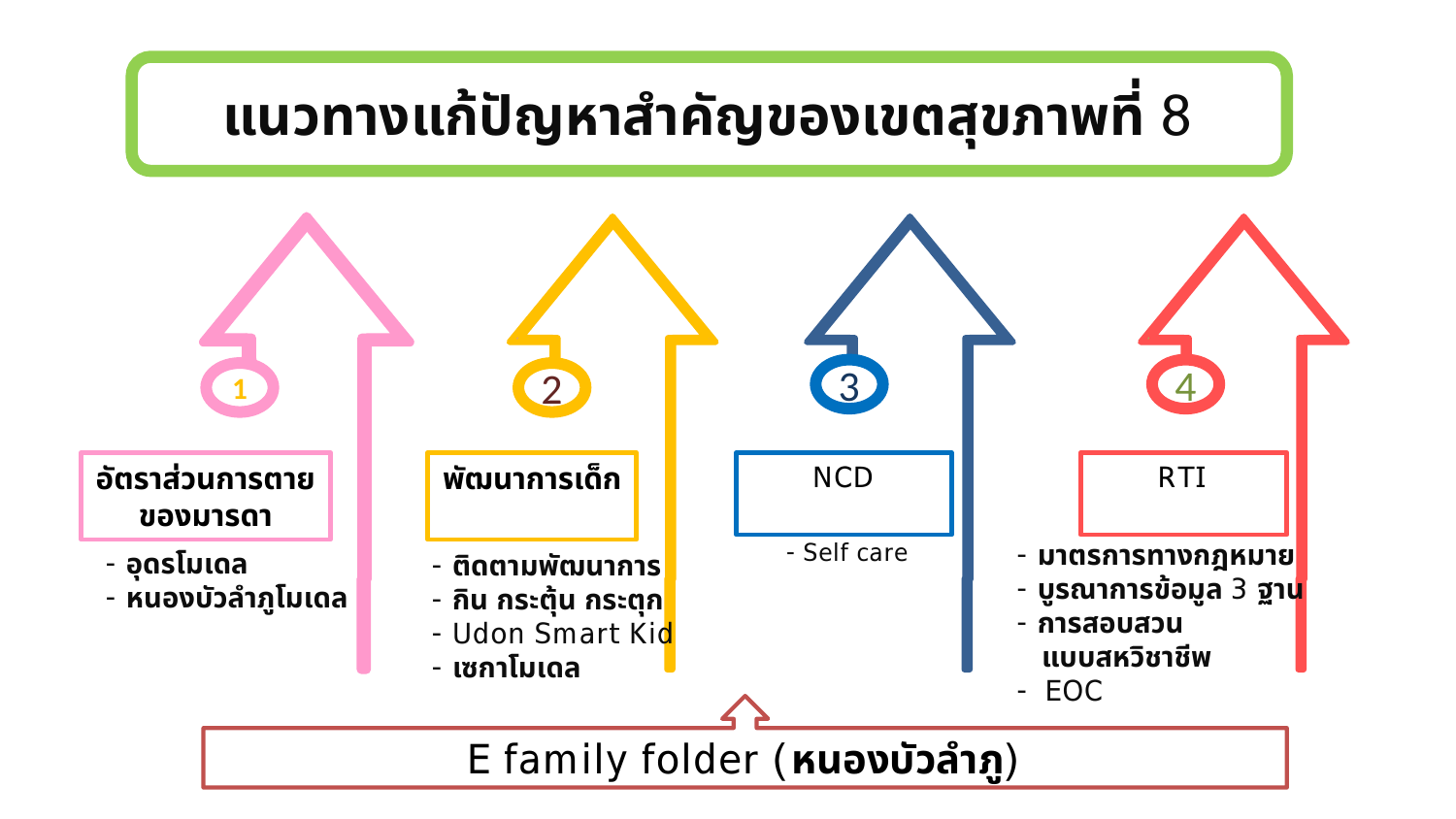

แนวทางแก้ปัญหาสำคัญของเขตสุขภาพที่ 8

3
4
1
2
RTI

NCD

อัตราส่วนการตาย
ของมารดา
พัฒนาการเด็ก

- มาตรการทางกฎหมาย
- บูรณาการข้อมูล 3 ฐาน
- การสอบสวน
   แบบสหวิชาชีพ
-  EOC

 - Self care

- อุดรโมเดล
- หนองบัวลำภูโมเดล

- ติดตามพัฒนาการ
- กิน กระตุ้น กระตุก
- Udon Smart Kid
- เซกาโมเดล

E family folder (หนองบัวลำภู)